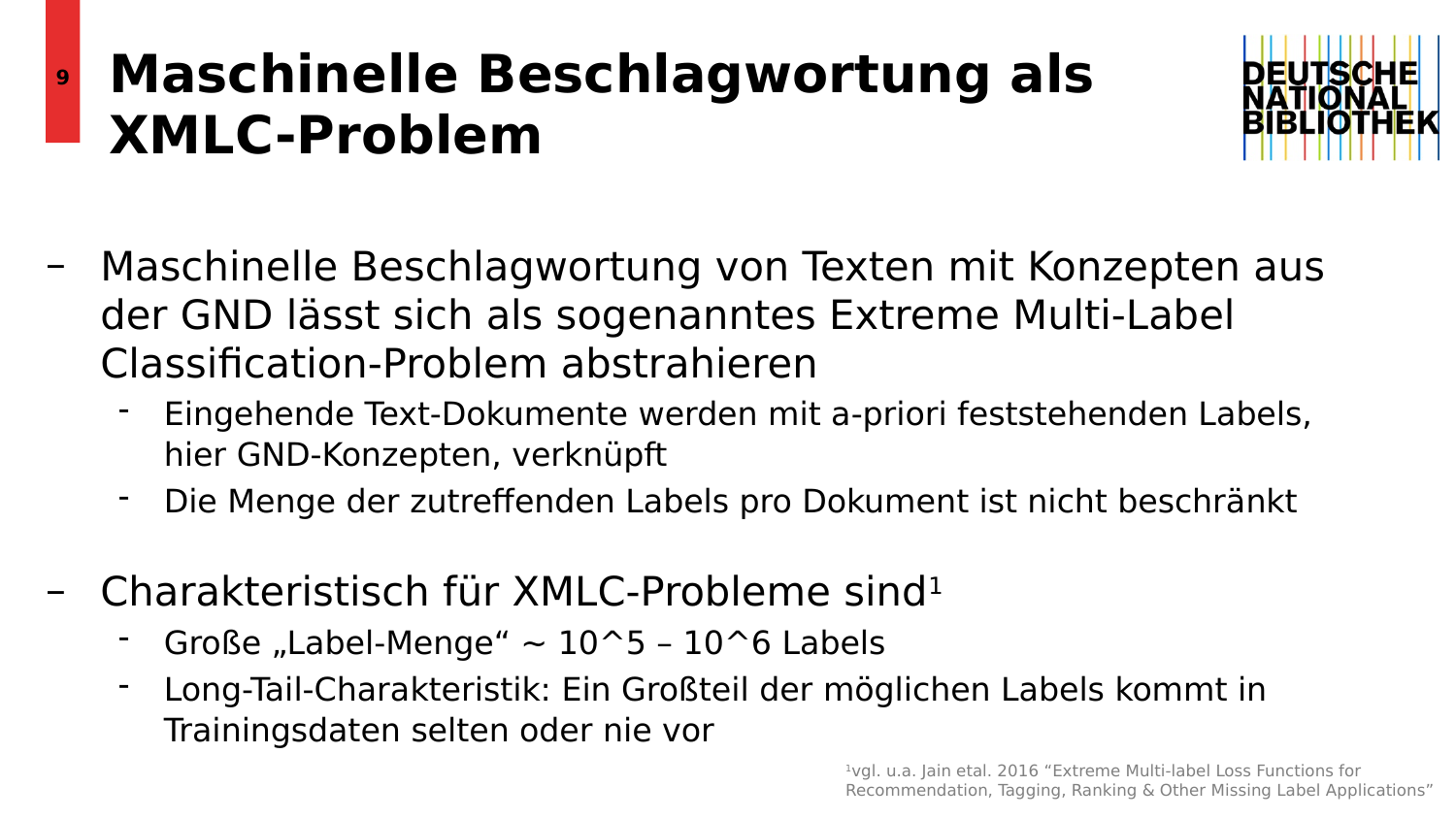

9
# Maschinelle Beschlagwortung als XMLC-Problem
Maschinelle Beschlagwortung von Texten mit Konzepten aus der GND lässt sich als sogenanntes Extreme Multi-Label Classification-Problem abstrahieren
Eingehende Text-Dokumente werden mit a-priori feststehenden Labels, hier GND-Konzepten, verknüpft
Die Menge der zutreffenden Labels pro Dokument ist nicht beschränkt

Charakteristisch für XMLC-Probleme sind1
Große „Label-Menge“ ~ 10^5 – 10^6 Labels
Long-Tail-Charakteristik: Ein Großteil der möglichen Labels kommt in Trainingsdaten selten oder nie vor
1vgl. u.a. Jain etal. 2016 “Extreme Multi-label Loss Functions for
Recommendation, Tagging, Ranking & Other Missing Label Applications”